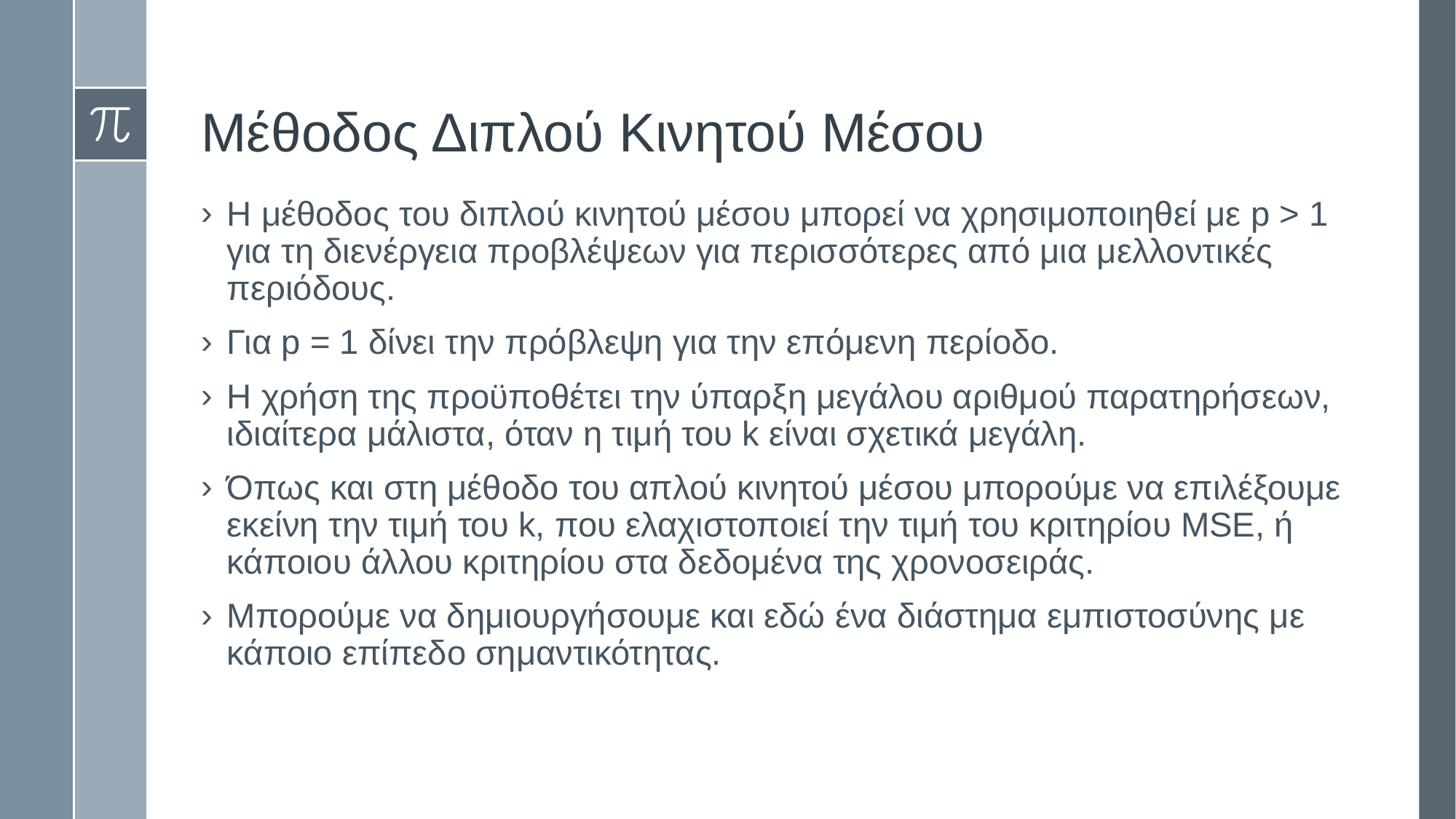

# Μέθοδος Διπλού Κινητού Μέσου
Η μέθοδος του διπλού κινητού μέσου μπορεί να χρησιμοποιηθεί με p > 1 για τη διενέργεια προβλέψεων για περισσότερες από μια μελλοντικές περιόδους.
Για p = 1 δίνει την πρόβλεψη για την επόμενη περίοδο.
Η χρήση της προϋποθέτει την ύπαρξη μεγάλου αριθμού παρατηρήσεων, ιδιαίτερα μάλιστα, όταν η τιμή του k είναι σχετικά μεγάλη.
Όπως και στη μέθοδο του απλού κινητού μέσου μπορούμε να επιλέξουμε εκείνη την τιμή του k, που ελαχιστοποιεί την τιμή του κριτηρίου MSE, ή κάποιου άλλου κριτηρίου στα δεδομένα της χρονοσειράς.
Μπορούμε να δημιουργήσουμε και εδώ ένα διάστημα εμπιστοσύνης με κάποιο επίπεδο σημαντικότητας.